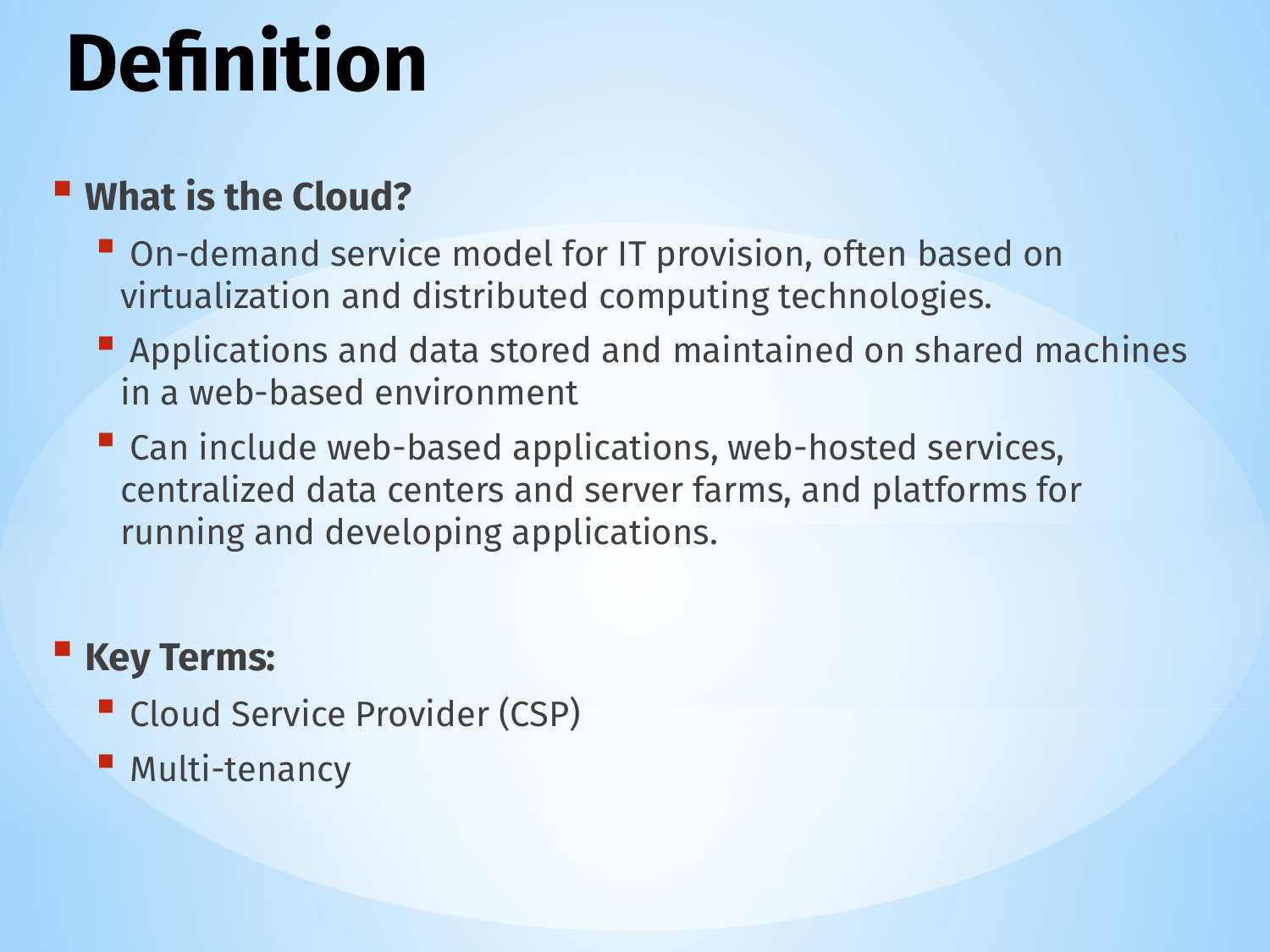

# Definition

 What is the Cloud?
 On-demand service model for IT provision, often based on virtualization and distributed computing technologies.
 Applications and data stored and maintained on shared machines in a web-based environment
 Can include web-based applications, web-hosted services, centralized data centers and server farms, and platforms for running and developing applications.

 Key Terms:
 Cloud Service Provider (CSP)
 Multi-tenancy